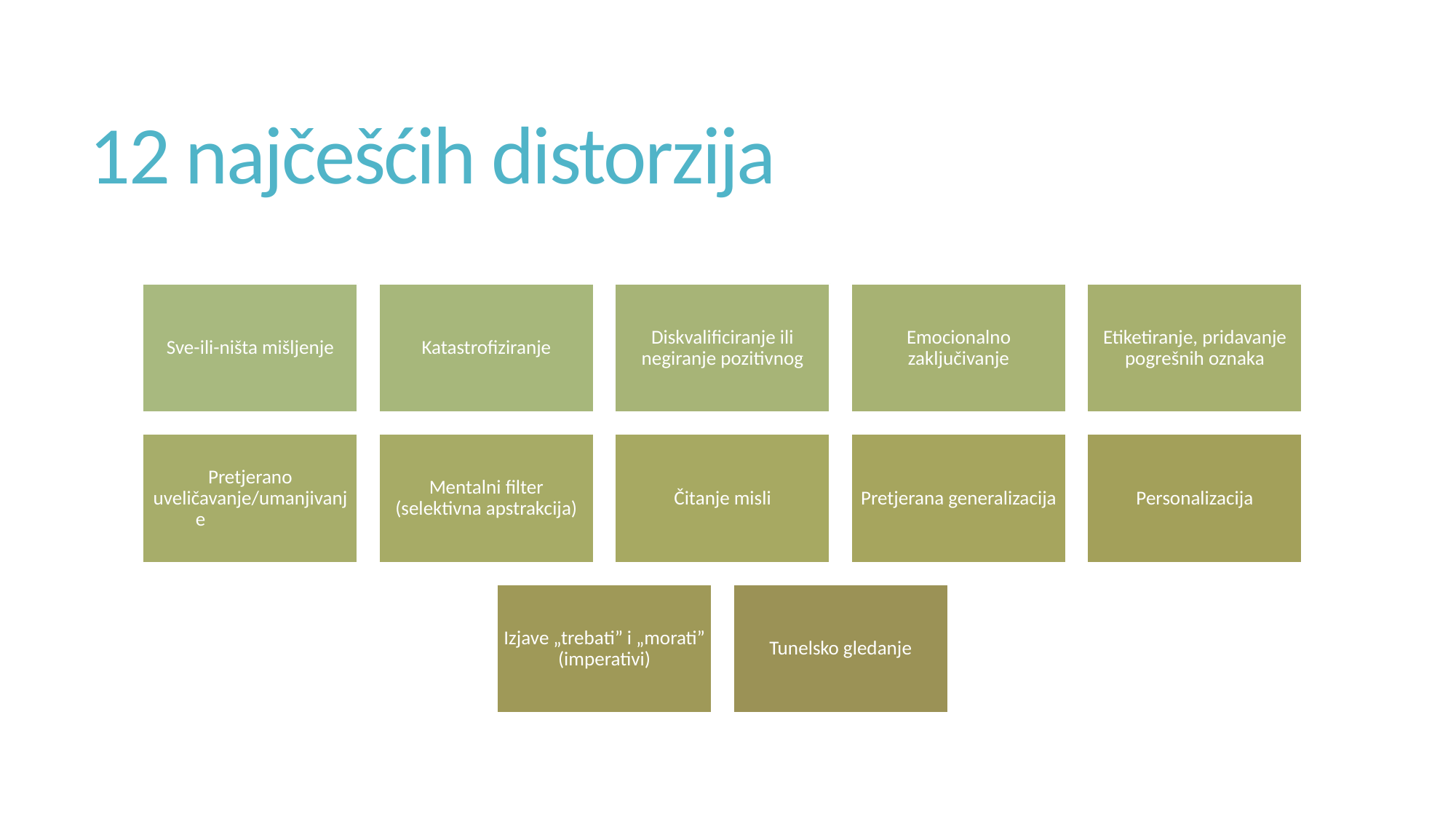

# 12 najčešćih distorzija
Sve-ili-ništa mišljenje
Katastrofiziranje
Diskvalificiranje ili negiranje pozitivnog
Emocionalno zaključivanje
Etiketiranje, pridavanje pogrešnih oznaka
Pretjerano uveličavanje/umanjivanje
Mentalni filter (selektivna apstrakcija)
Čitanje misli
Pretjerana generalizacija
Personalizacija
Izjave „trebati” i „morati” (imperativi)
Tunelsko gledanje